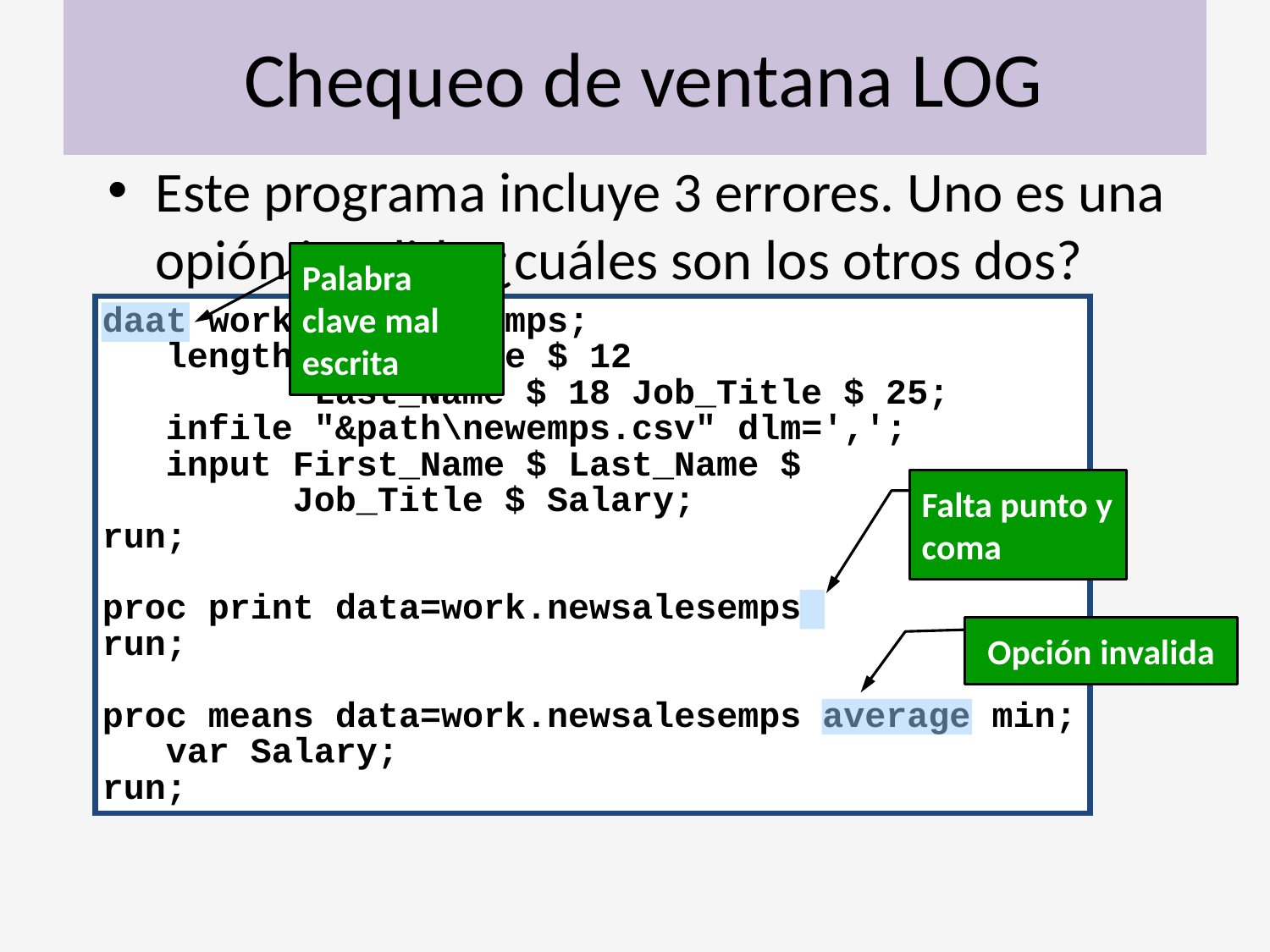

# Chequeo de ventana LOG
Este programa incluye 3 errores. Uno es una opión invalida ¿cuáles son los otros dos?

Palabra clave mal escrita
daat work.newsalesemps;
   length First_Name $ 12
          Last_Name $ 18 Job_Title $ 25;
   infile "&path\newemps.csv" dlm=',';
   input First_Name $ Last_Name $
         Job_Title $ Salary;
run;

proc print data=work.newsalesemps
run;

proc means data=work.newsalesemps average min;
   var Salary;
run;

Falta punto y coma

Opción invalida